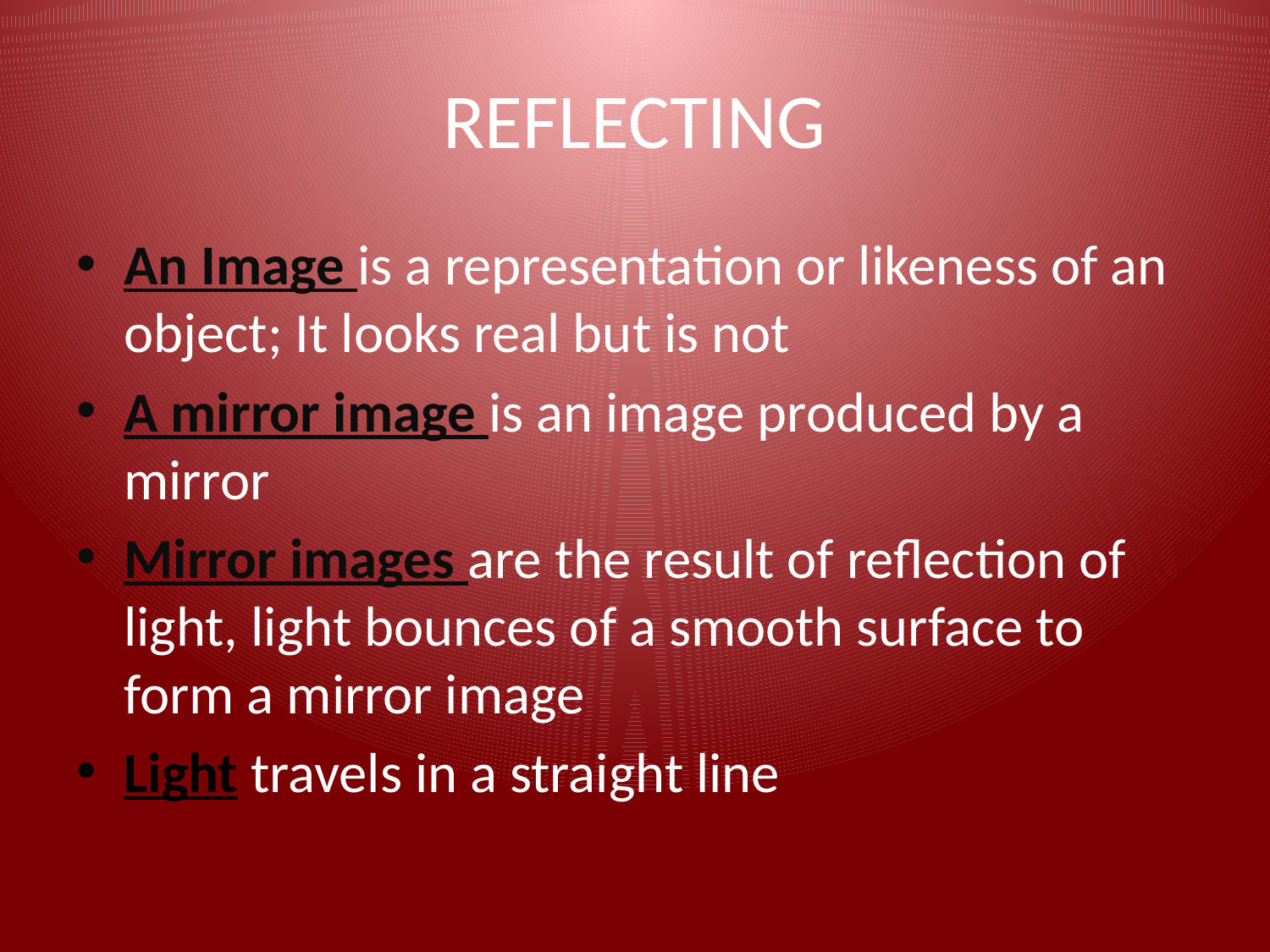

# REFLECTING
An Image is a representation or likeness of an object; It looks real but is not
A mirror image is an image produced by a mirror
Mirror images are the result of reflection of light, light bounces of a smooth surface to form a mirror image
Light travels in a straight line